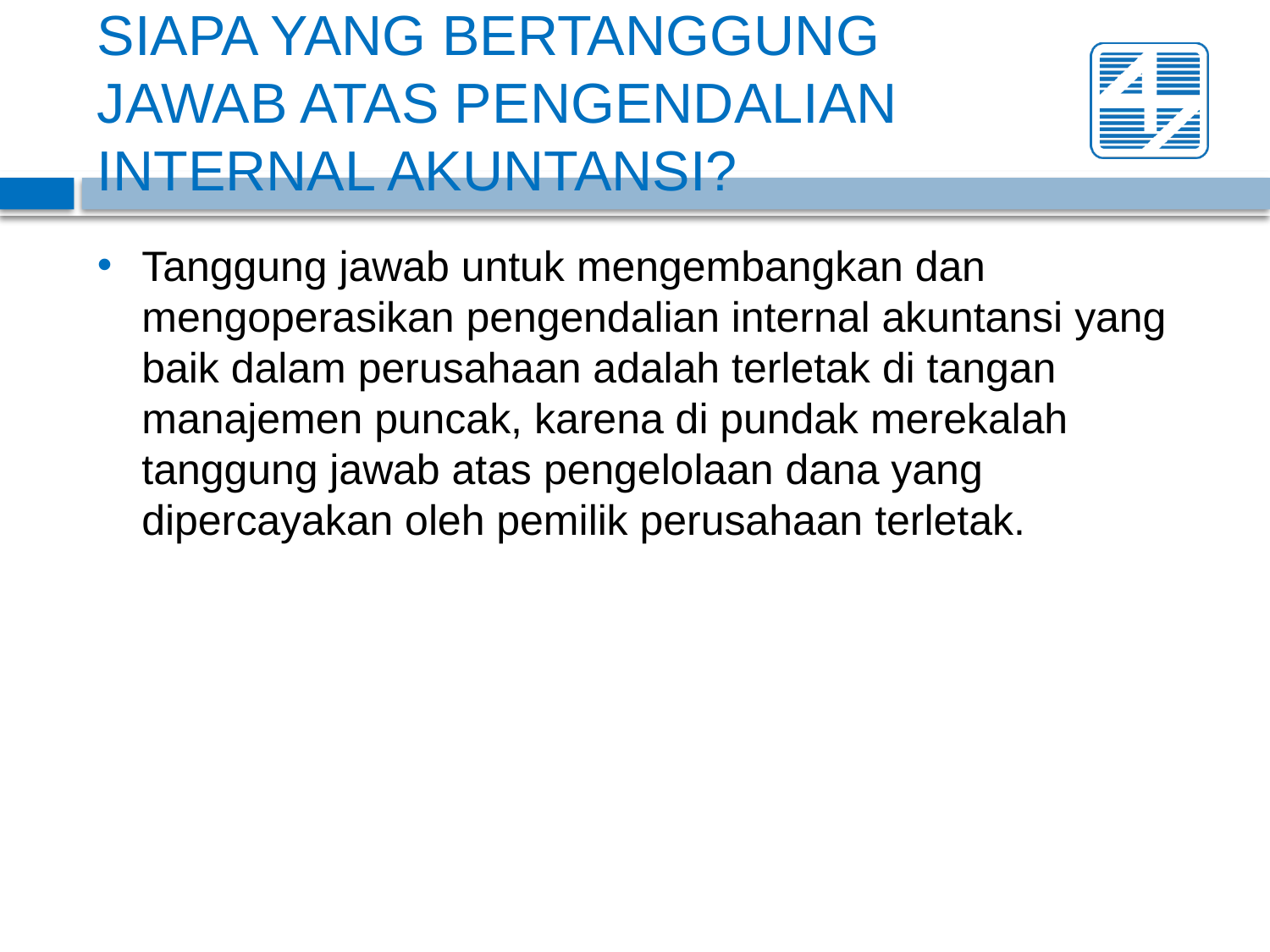

# SIAPA YANG BERTANGGUNG JAWAB ATAS PENGENDALIAN INTERNAL AKUNTANSI?
Tanggung jawab untuk mengembangkan dan mengoperasikan pengendalian internal akuntansi yang baik dalam perusahaan adalah terletak di tangan manajemen puncak, karena di pundak merekalah tanggung jawab atas pengelolaan dana yang dipercayakan oleh pemilik perusahaan terletak.